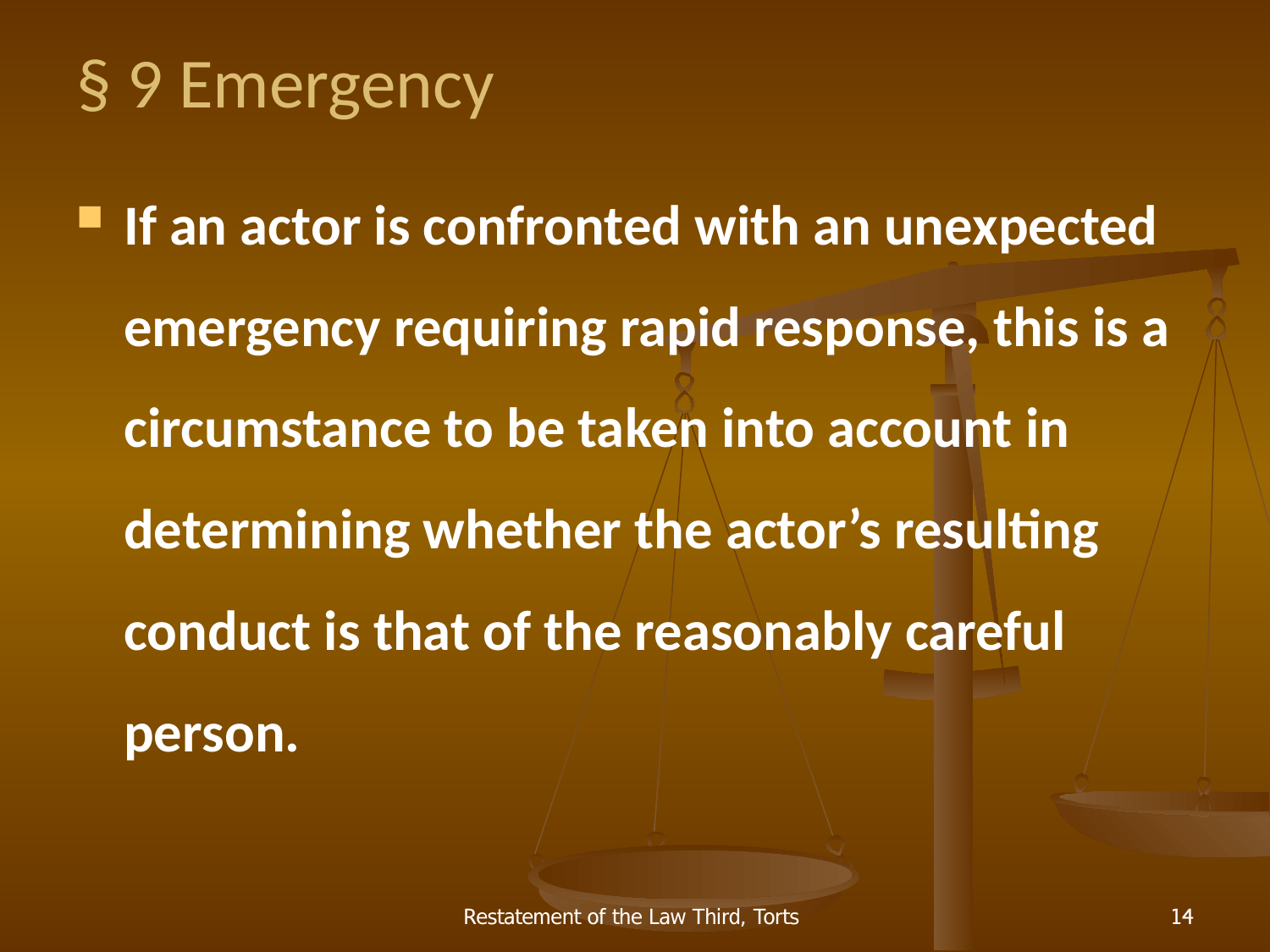

# § 9 Emergency
If an actor is confronted with an unexpected emergency requiring rapid response, this is a circumstance to be taken into account in determining whether the actor’s resulting conduct is that of the reasonably careful person.
Restatement of the Law Third, Torts
14